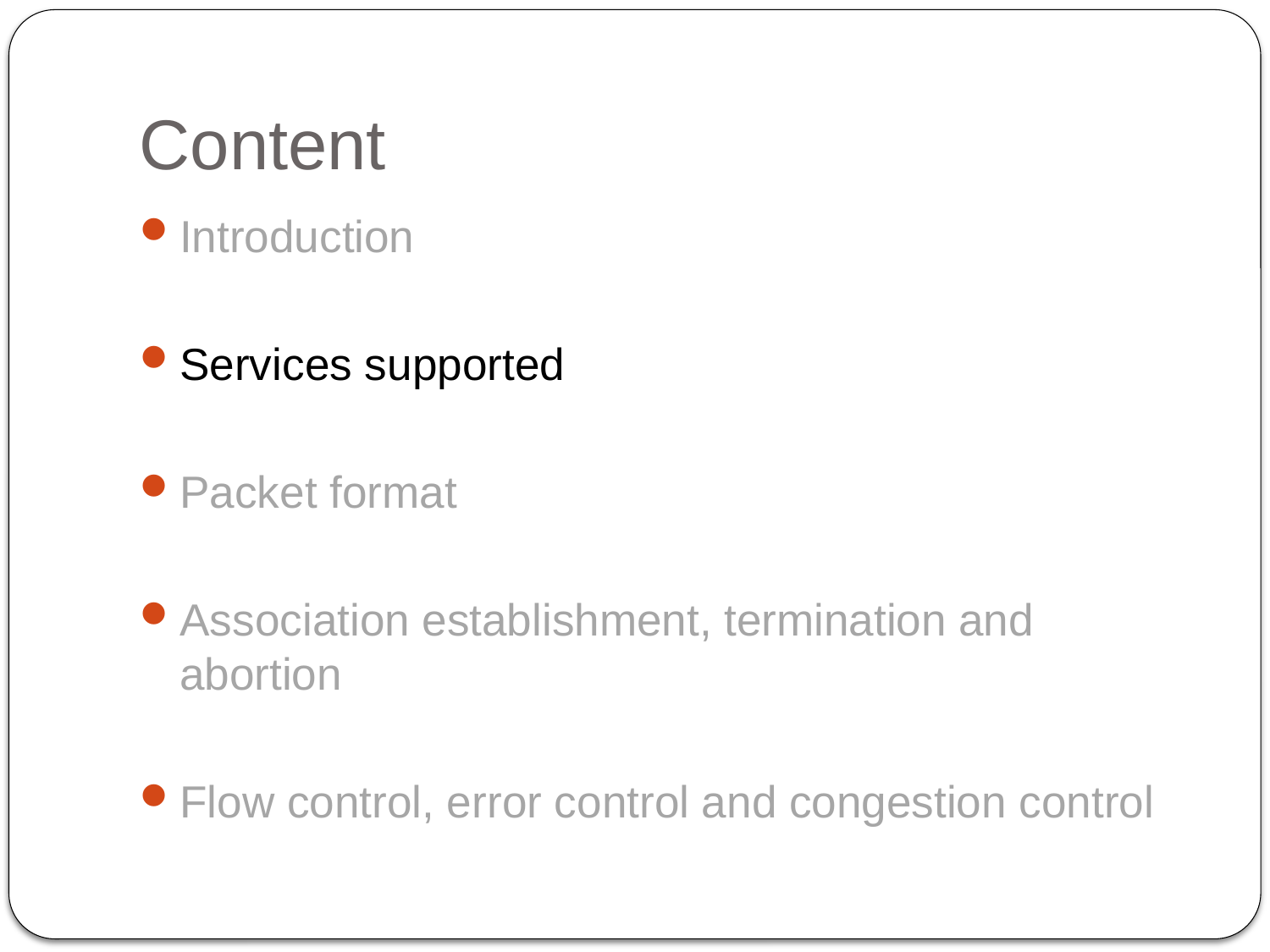

# Content
Introduction

Services supported

Packet format

Association establishment, termination and abortion

Flow control, error control and congestion control